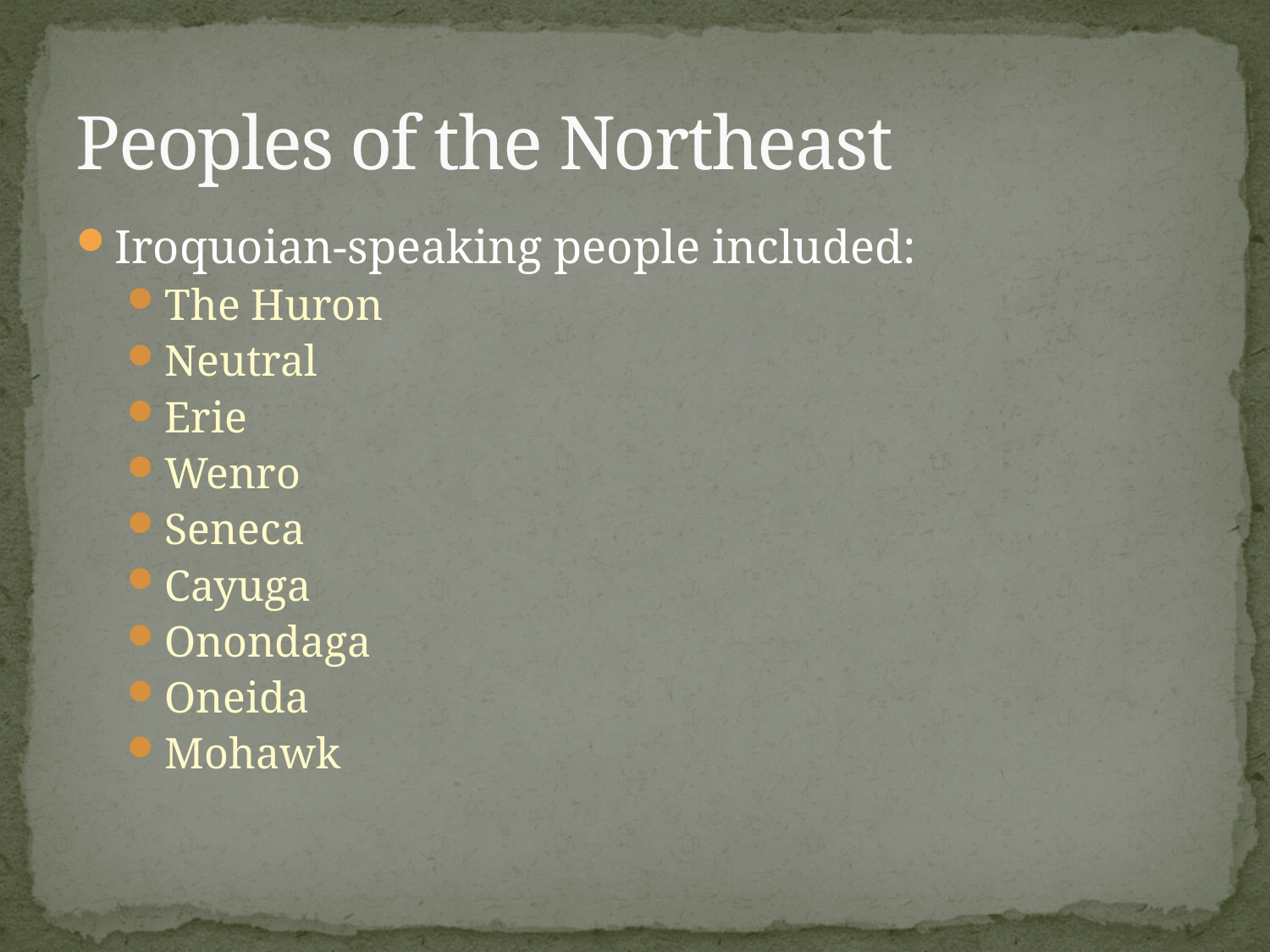

# Peoples of the Northeast
Iroquoian-speaking people included:
The Huron
Neutral
Erie
Wenro
Seneca
Cayuga
Onondaga
Oneida
Mohawk